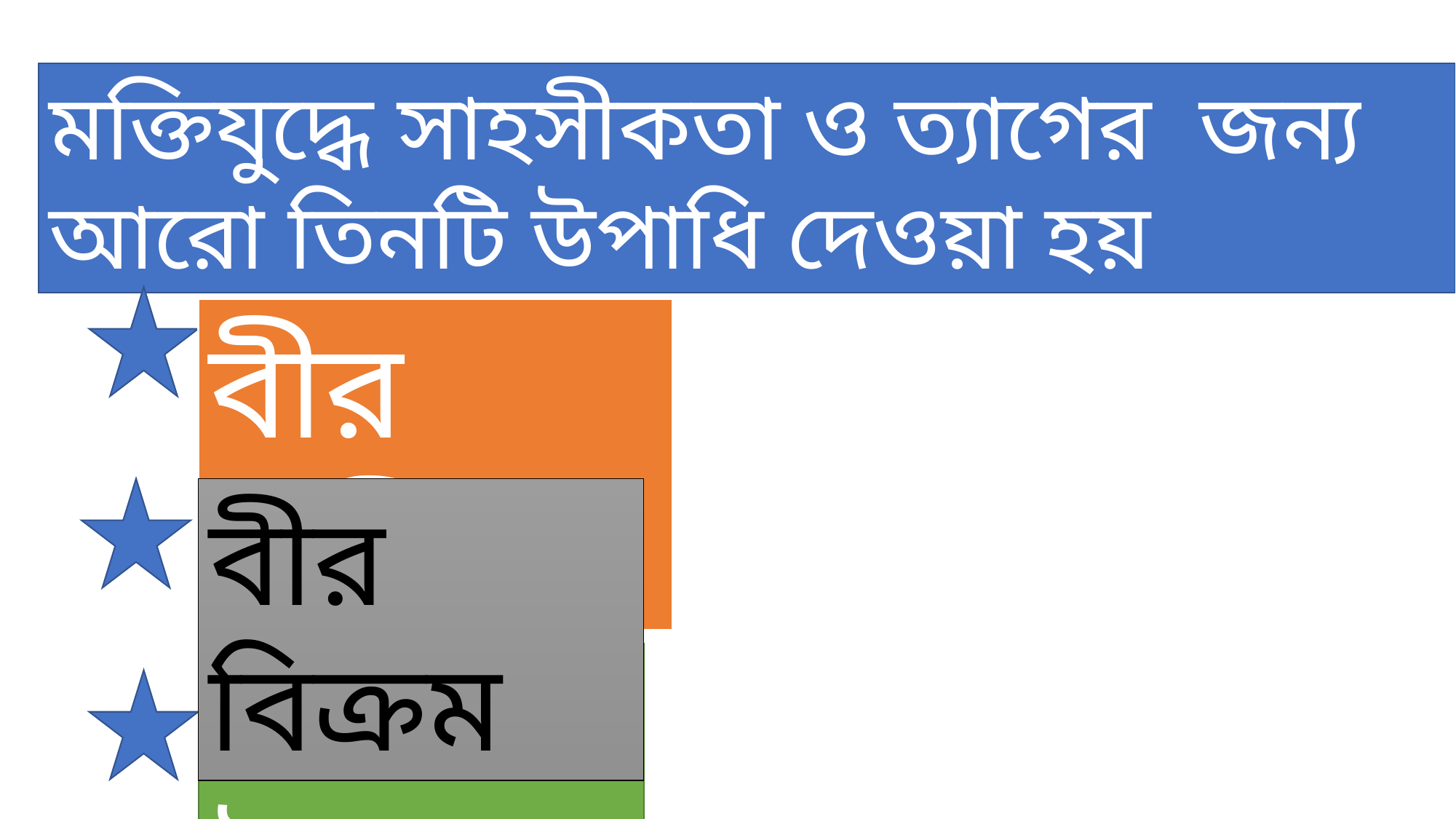

মক্তিযুদ্ধে সাহসীকতা ও ত্যাগের  জন্য আরো তিনটি উপাধি দেওয়া হয়

বীর প্রতীক

বীর বিক্রম
বীর উত্তম